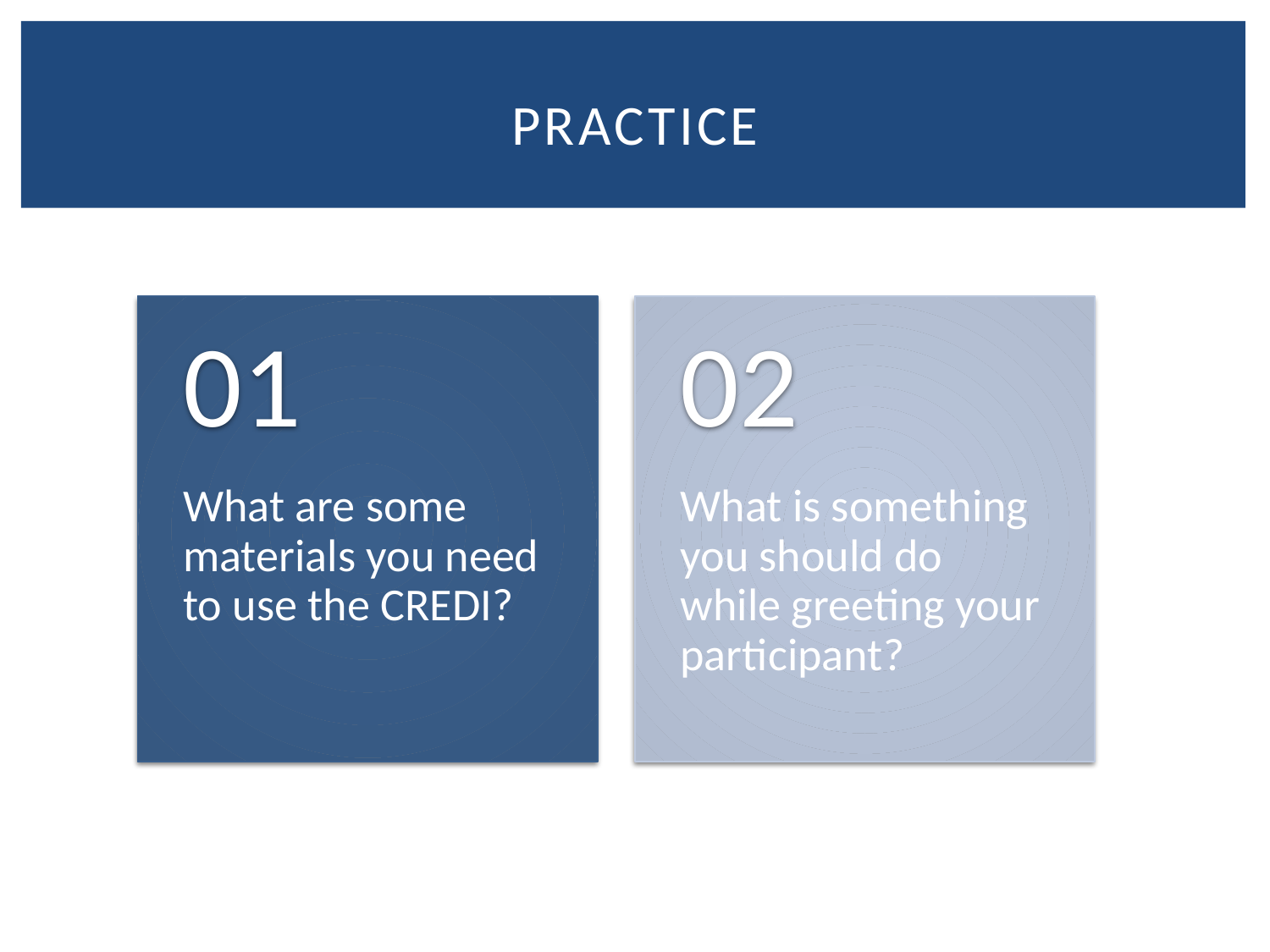

# Practice
What are some materials you need to use the CREDI?
01
What is something you should do while greeting your participant?
02